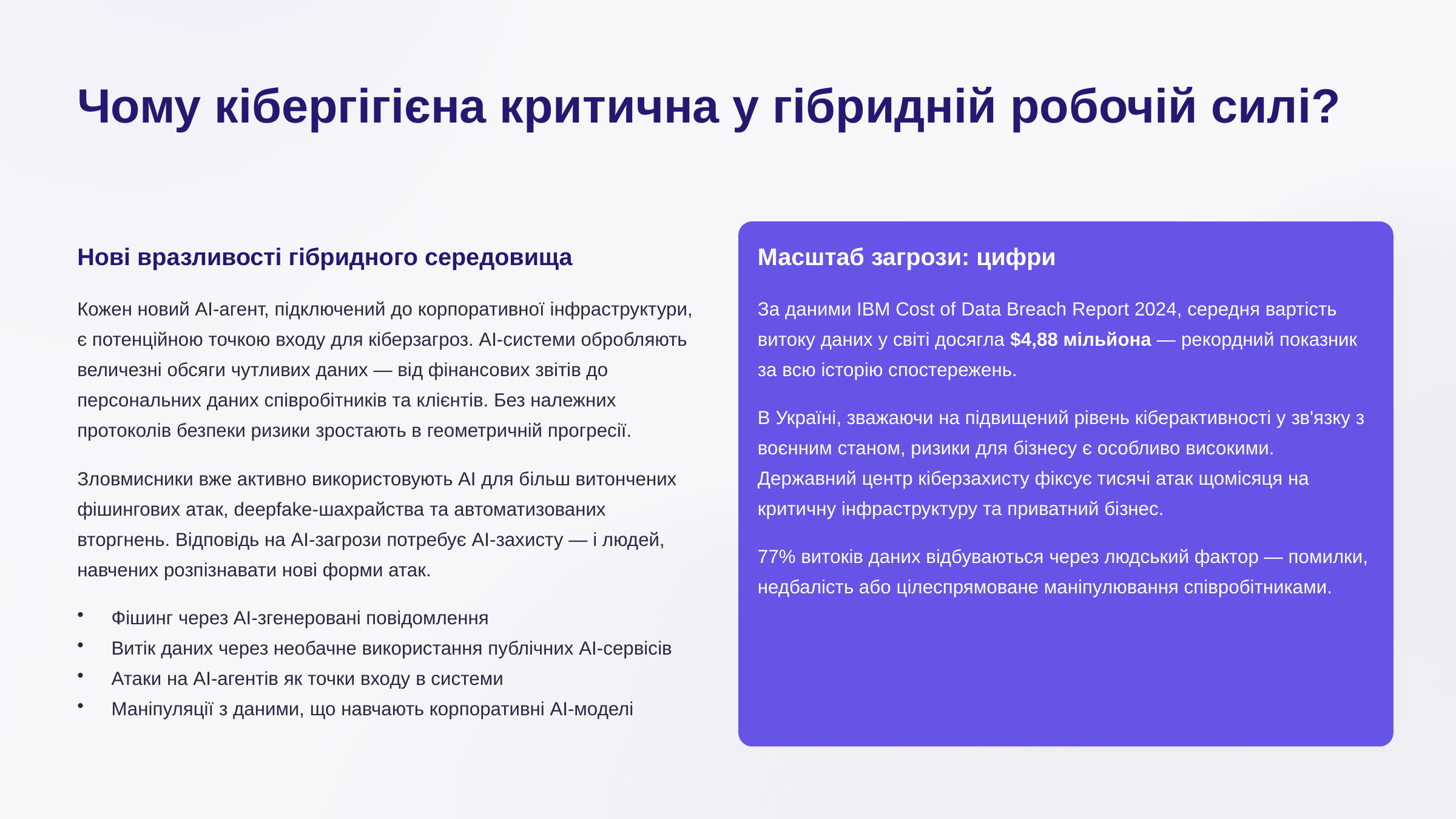

Чому кібергігієна критична у гібридній робочій силі?

Нові вразливості гібридного середовища
Масштаб загрози: цифри
Кожен новий AI-агент, підключений до корпоративної інфраструктури, є потенційною точкою входу для кіберзагроз. AI-системи обробляють величезні обсяги чутливих даних — від фінансових звітів до персональних даних співробітників та клієнтів. Без належних протоколів безпеки ризики зростають в геометричній прогресії.
За даними IBM Cost of Data Breach Report 2024, середня вартість витоку даних у світі досягла $4,88 мільйона — рекордний показник за всю історію спостережень.
В Україні, зважаючи на підвищений рівень кіберактивності у зв'язку з воєнним станом, ризики для бізнесу є особливо високими. Державний центр кіберзахисту фіксує тисячі атак щомісяця на критичну інфраструктуру та приватний бізнес.
Зловмисники вже активно використовують AI для більш витончених фішингових атак, deepfake-шахрайства та автоматизованих вторгнень. Відповідь на AI-загрози потребує AI-захисту — і людей, навчених розпізнавати нові форми атак.
77% витоків даних відбуваються через людський фактор — помилки, недбалість або цілеспрямоване маніпулювання співробітниками.
Фішинг через AI-згенеровані повідомлення
Витік даних через необачне використання публічних AI-сервісів
Атаки на AI-агентів як точки входу в системи
Маніпуляції з даними, що навчають корпоративні AI-моделі